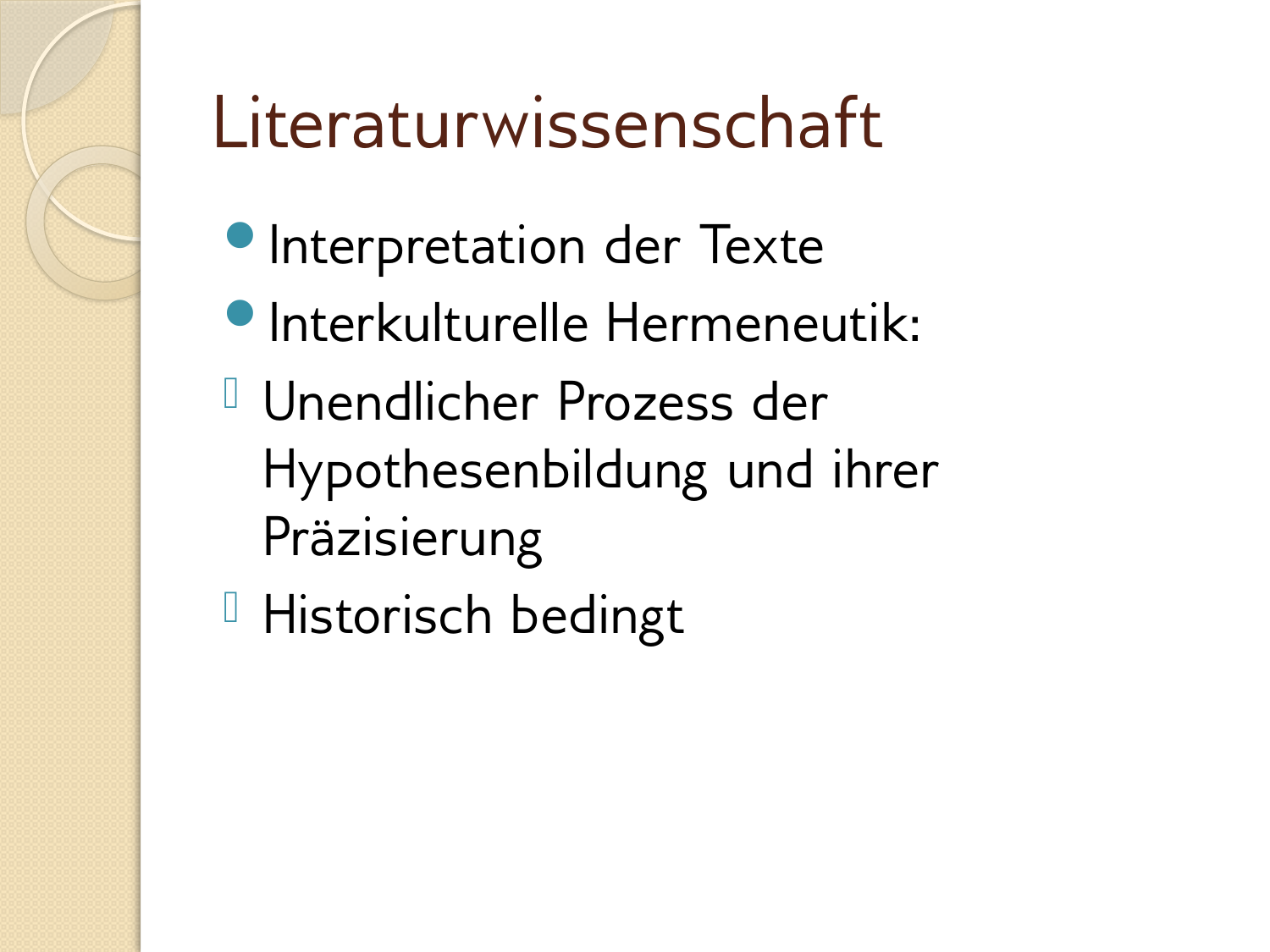

# Literaturwissenschaft
Interpretation der Texte
Interkulturelle Hermeneutik:
Unendlicher Prozess der Hypothesenbildung und ihrer Präzisierung
Historisch bedingt